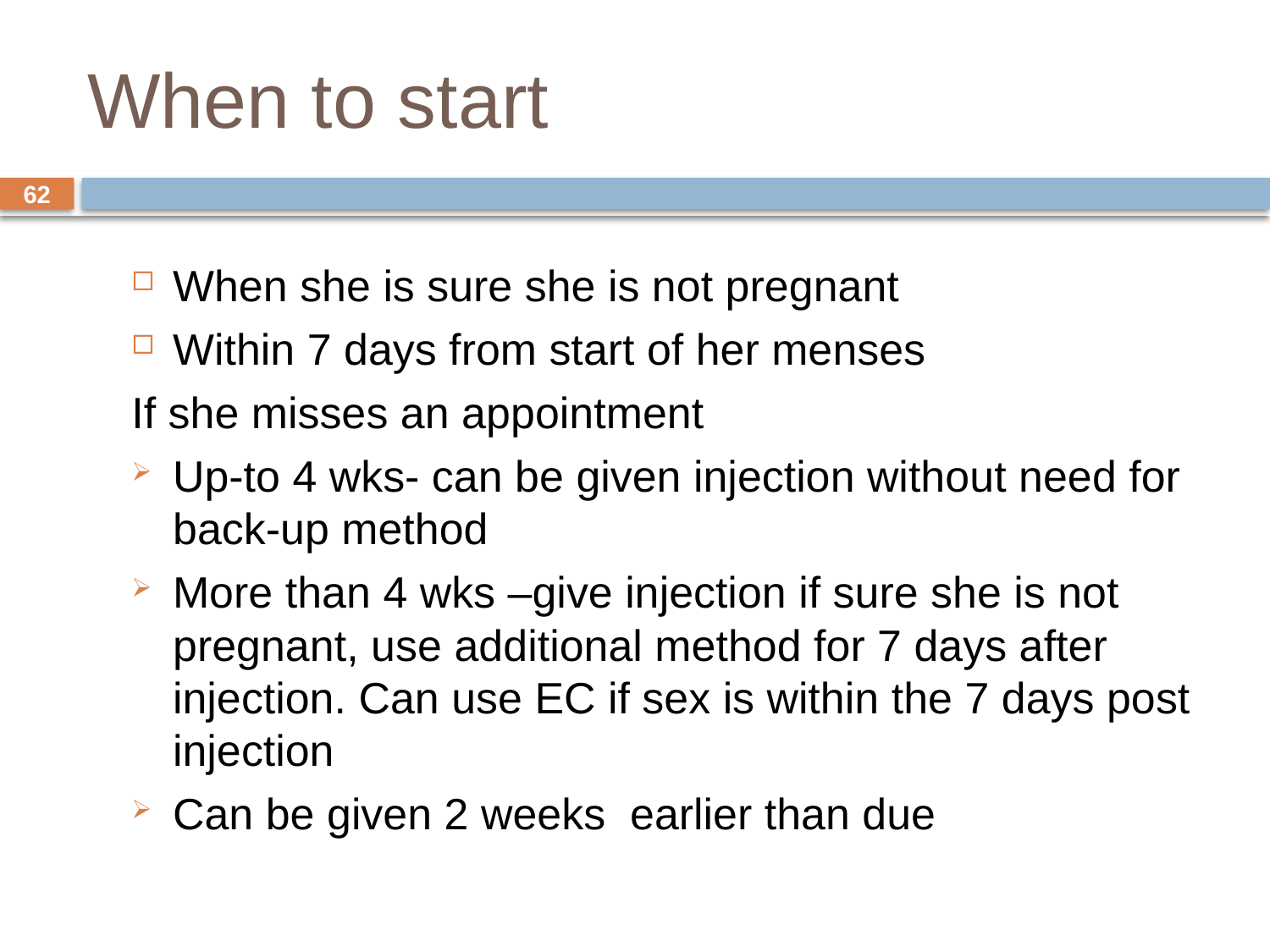

# When to start
62

When she is sure she is not pregnant
Within 7 days from start of her menses
If she misses an appointment
Up-to 4 wks- can be given injection without need for back-up method
More than 4 wks –give injection if sure she is not pregnant, use additional method for 7 days after injection. Can use EC if sex is within the 7 days post injection
Can be given 2 weeks  earlier than due
sept 2013 class
8 October, 2014